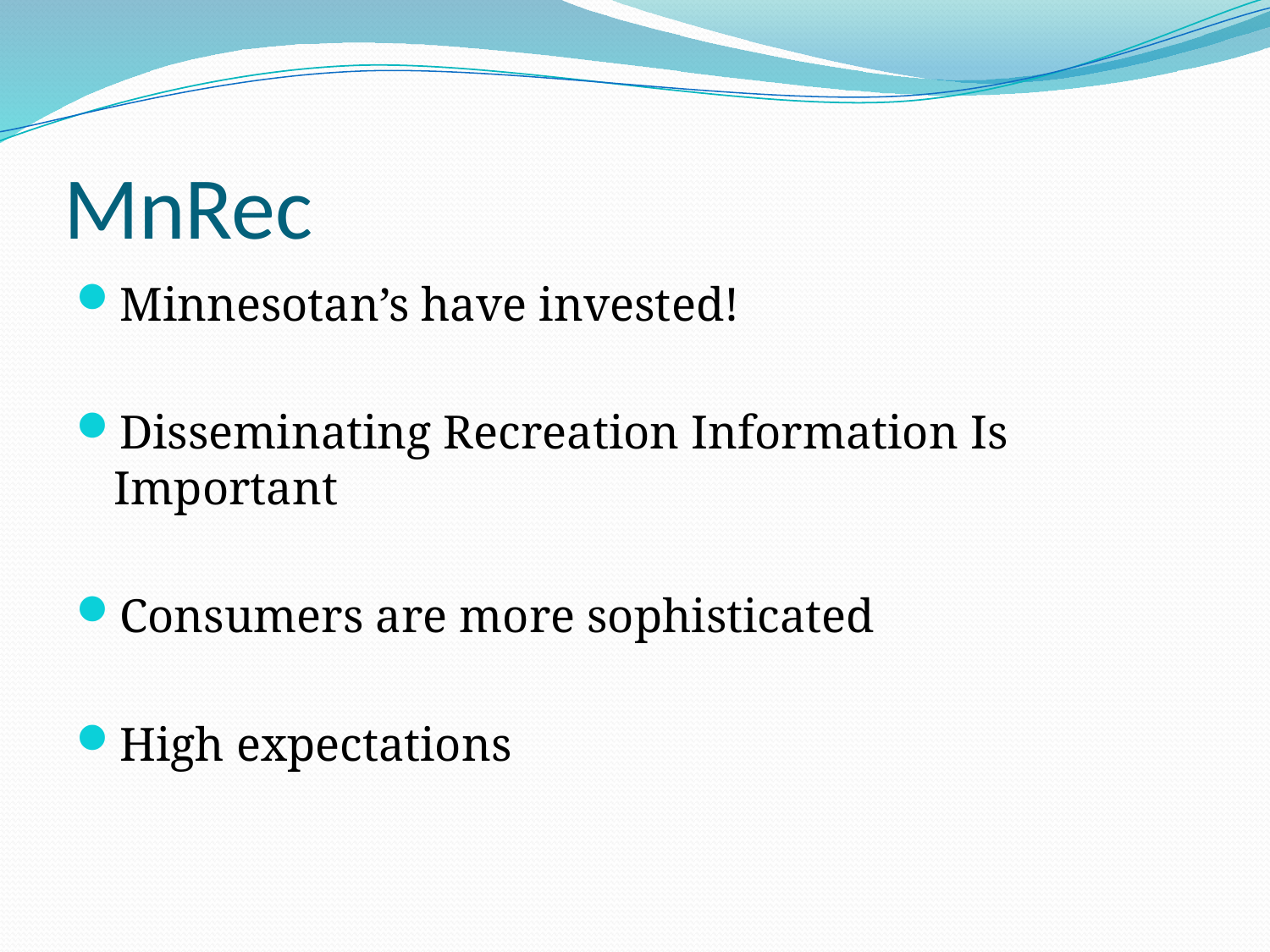

# MnRec
Minnesotan’s have invested!

Disseminating Recreation Information Is Important

Consumers are more sophisticated

High expectations